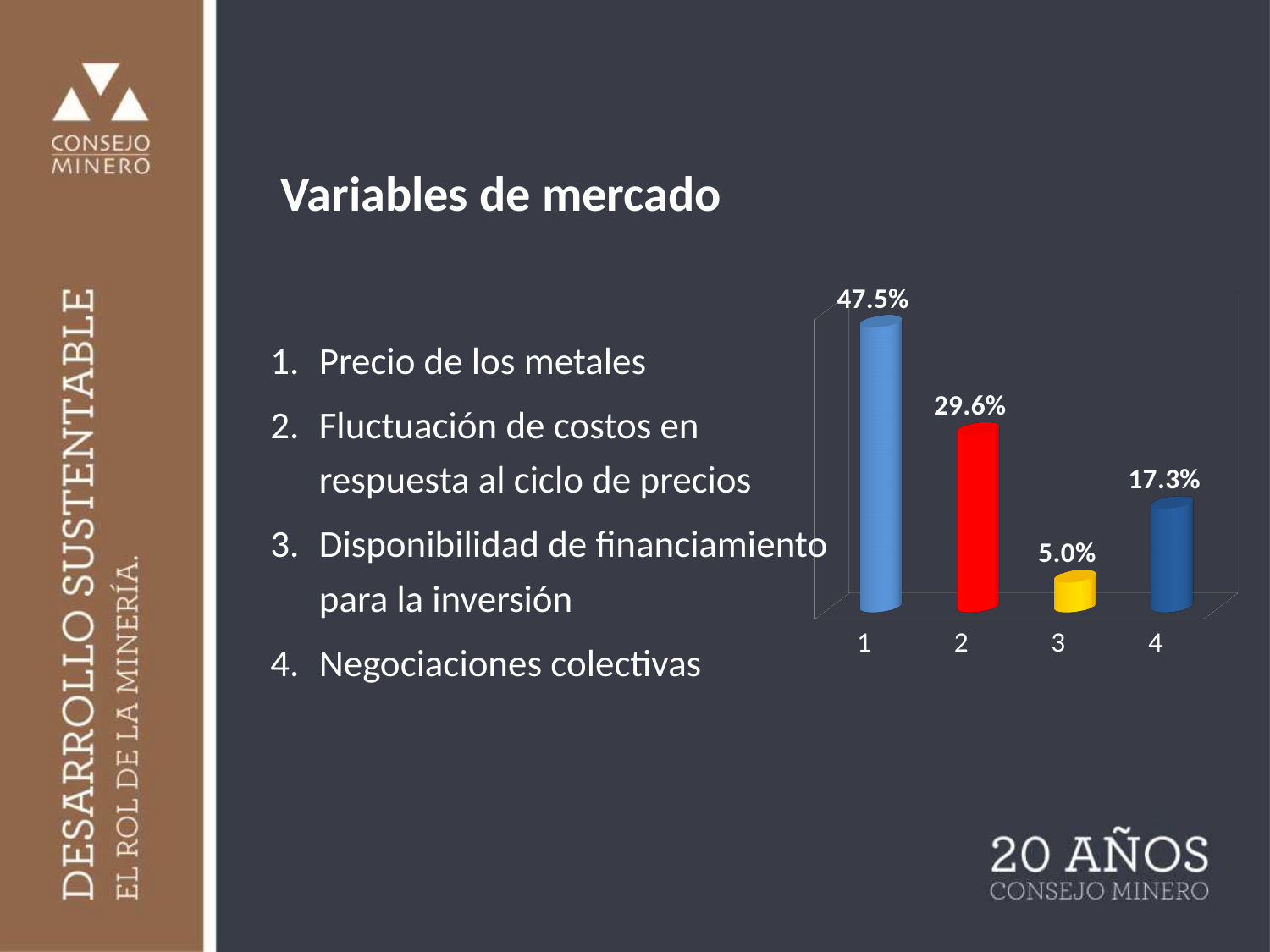

# Variables de mercado

[unsupported chart]

Precio de los metales
Fluctuación de costos en respuesta al ciclo de precios
Disponibilidad de financiamiento para la inversión
Negociaciones colectivas